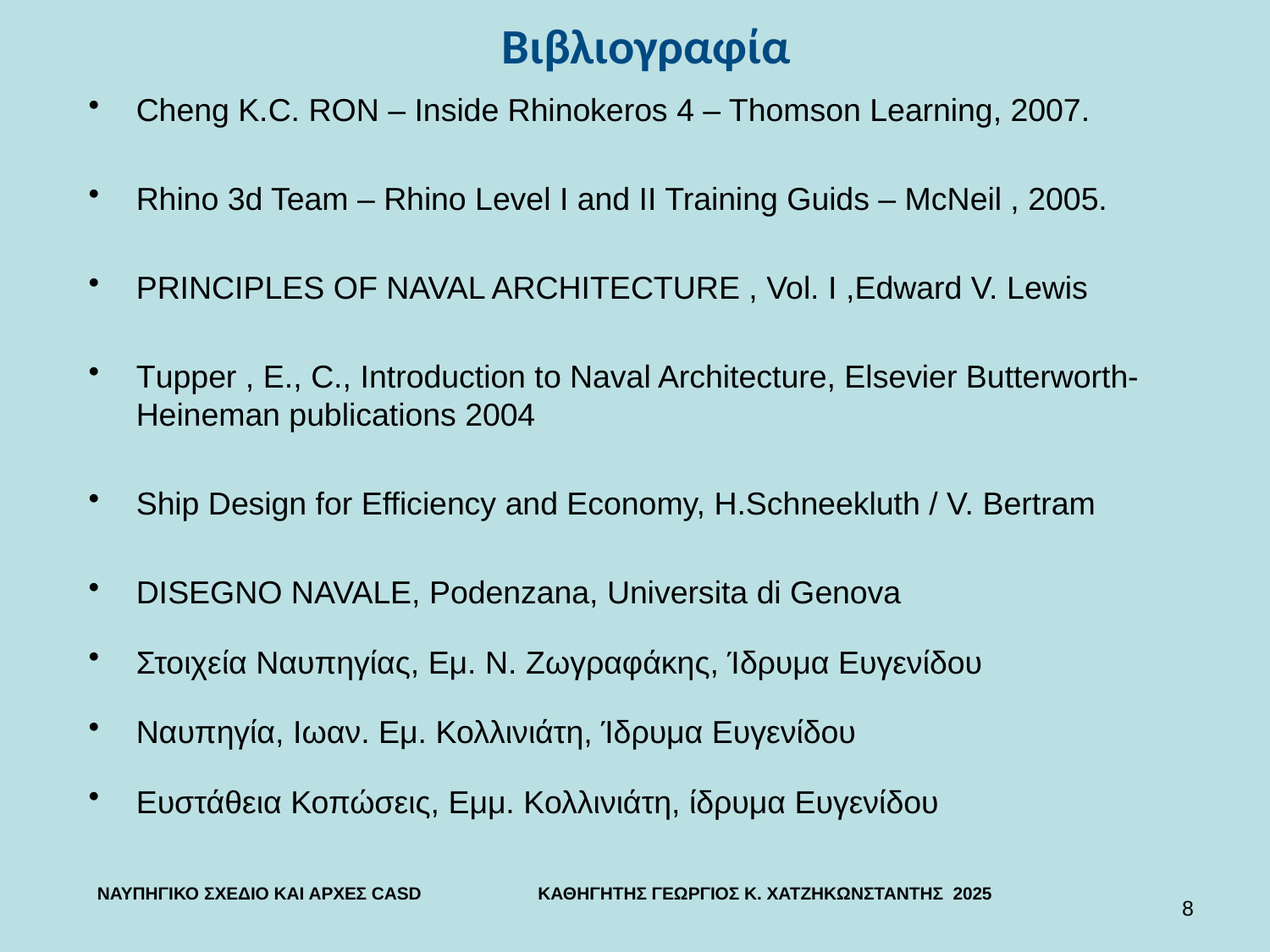

Βιβλιογραφία
Cheng K.C. RON – Inside Rhinokeros 4 – Thomson Learning, 2007.

Rhino 3d Team – Rhino Level I and II Training Guids – McNeil , 2005.

PRINCIPLES OF NAVAL ARCHITECTURE , Vol. I ,Edward V. Lewis

Τupper , E., C., Introduction to Naval Architecture, Elsevier Butterworth-Heineman publications 2004

Ship Design for Efficiency and Economy, H.Schneekluth / V. Bertram

DISEGNO NAVALE, Podenzana, Universita di Genova
Στοιχεία Ναυπηγίας, Εμ. Ν. Ζωγραφάκης, Ίδρυμα Ευγενίδου
Ναυπηγία, Ιωαν. Εμ. Κολλινιάτη, Ίδρυμα Ευγενίδου
Ευστάθεια Κοπώσεις, Εμμ. Κολλινιάτη, ίδρυμα Ευγενίδου

ΝΑΥΠΗΓΙΚΟ ΣΧΕΔΙΟ ΚΑΙ ΑΡΧΕΣ CASD                        ΚΑΘΗΓΗΤΗΣ ΓΕΩΡΓΙΟΣ Κ. ΧΑΤΖΗΚΩΝΣΤΑΝΤΗΣ  2025
8